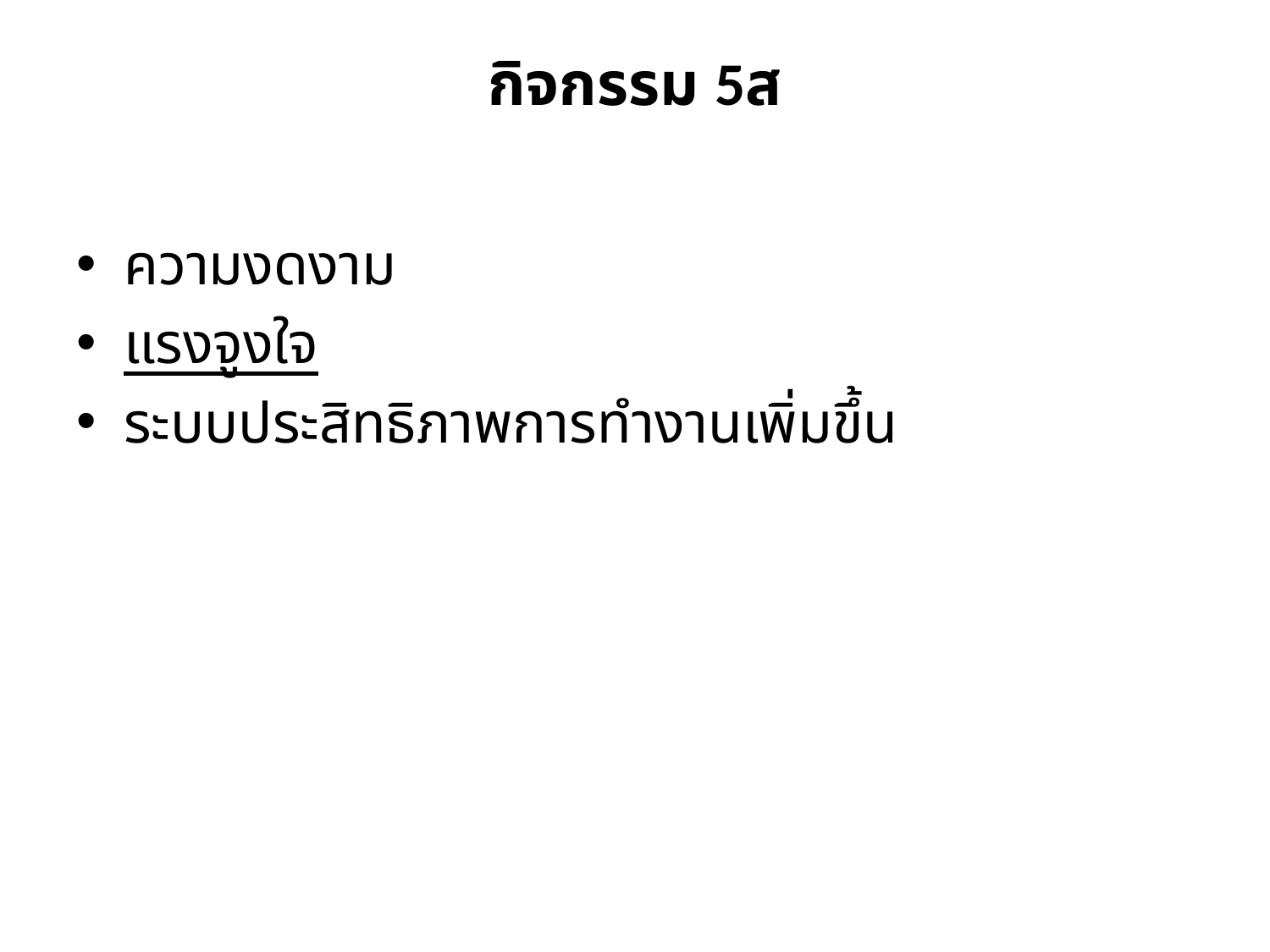

# กิจกรรม 5ส
ความงดงาม
แรงจูงใจ
ระบบประสิทธิภาพการทำงานเพิ่มขึ้น